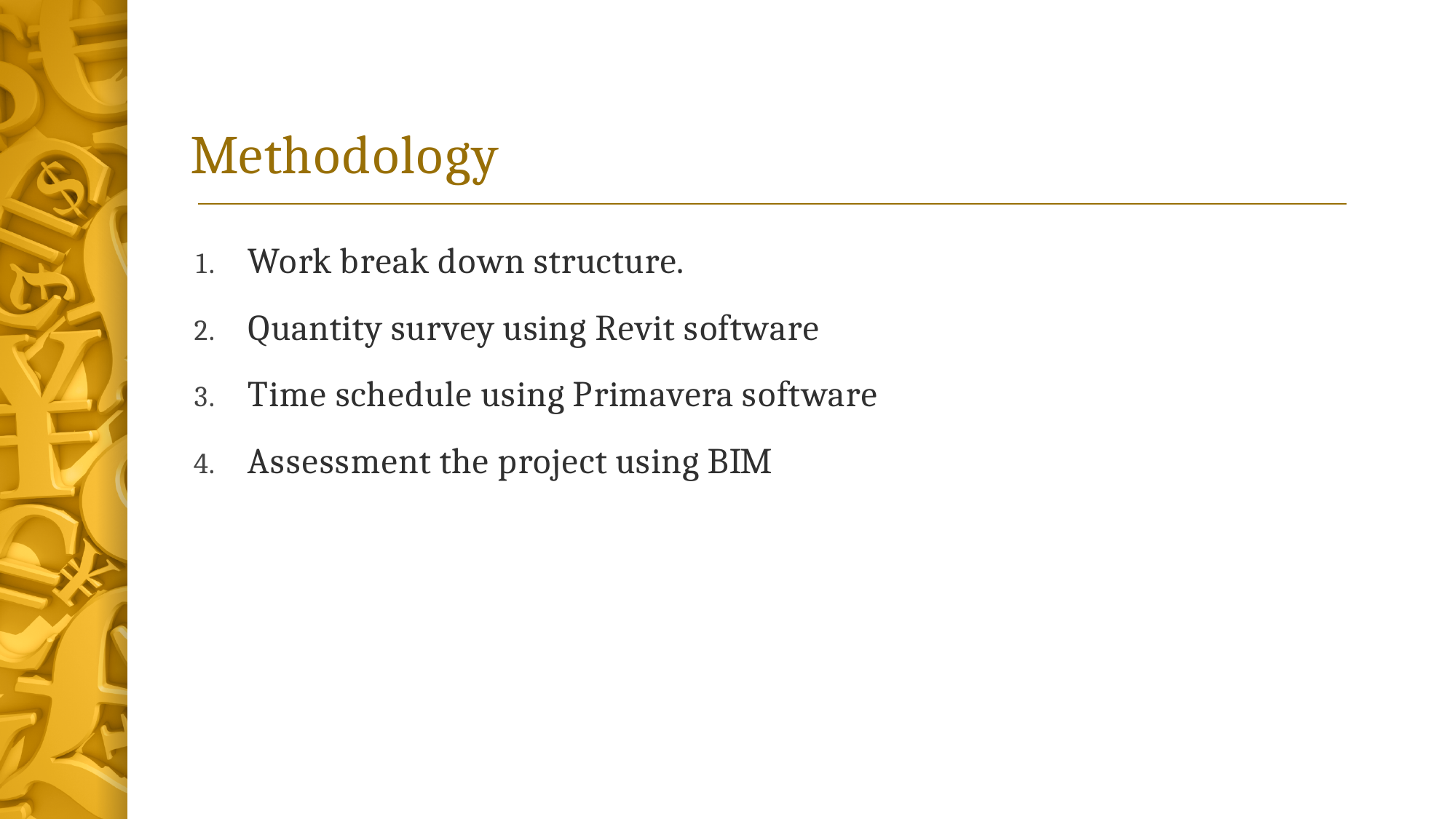

# Methodology
Work break down structure.
Quantity survey using Revit software
Time schedule using Primavera software
Assessment the project using BIM